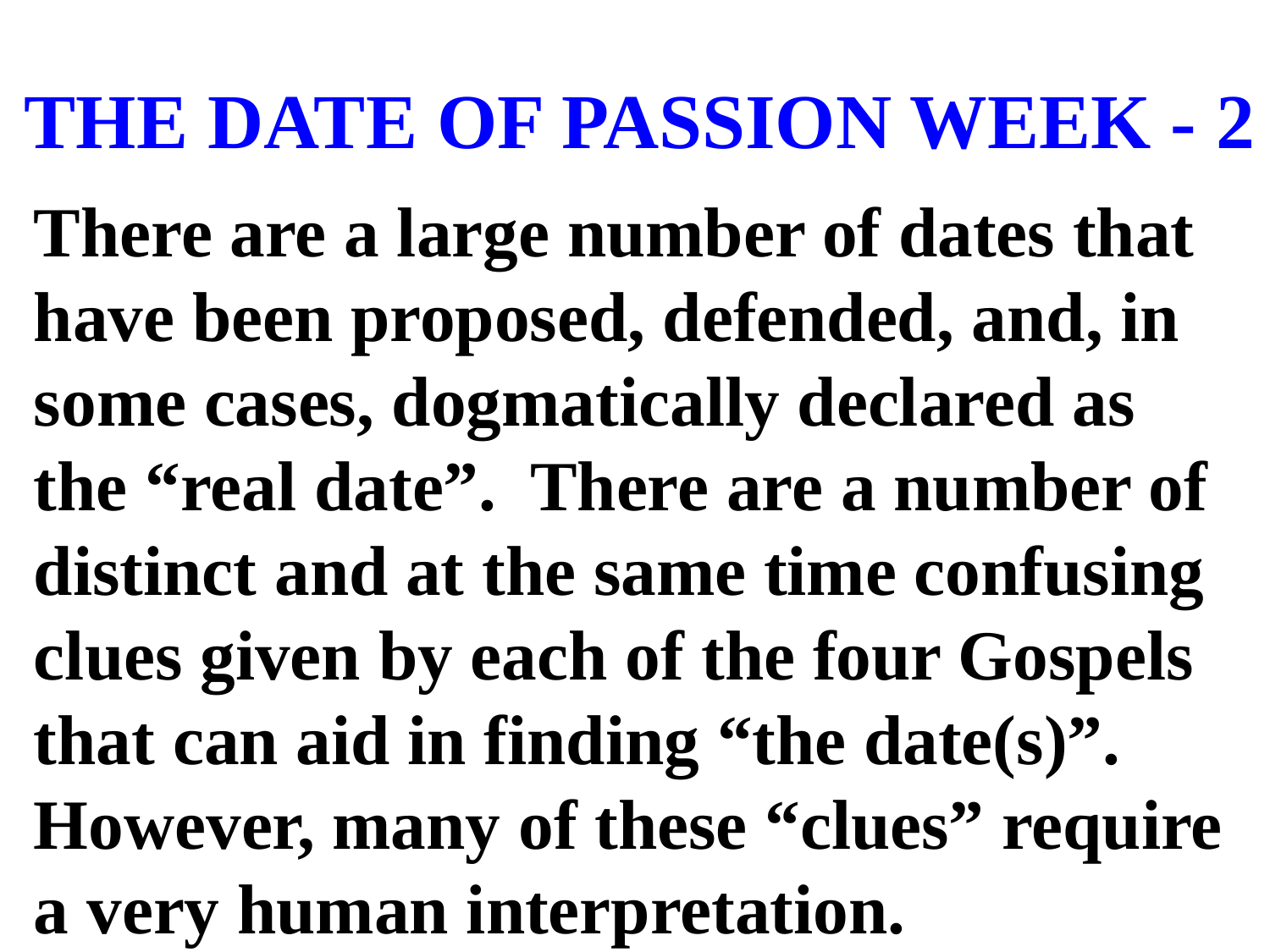

# THE DATE OF PASSION WEEK - 2
There are a large number of dates that have been proposed, defended, and, in some cases, dogmatically declared as the “real date”.  There are a number of distinct and at the same time confusing clues given by each of the four Gospels that can aid in finding “the date(s)”.  However, many of these “clues” require a very human interpretation.